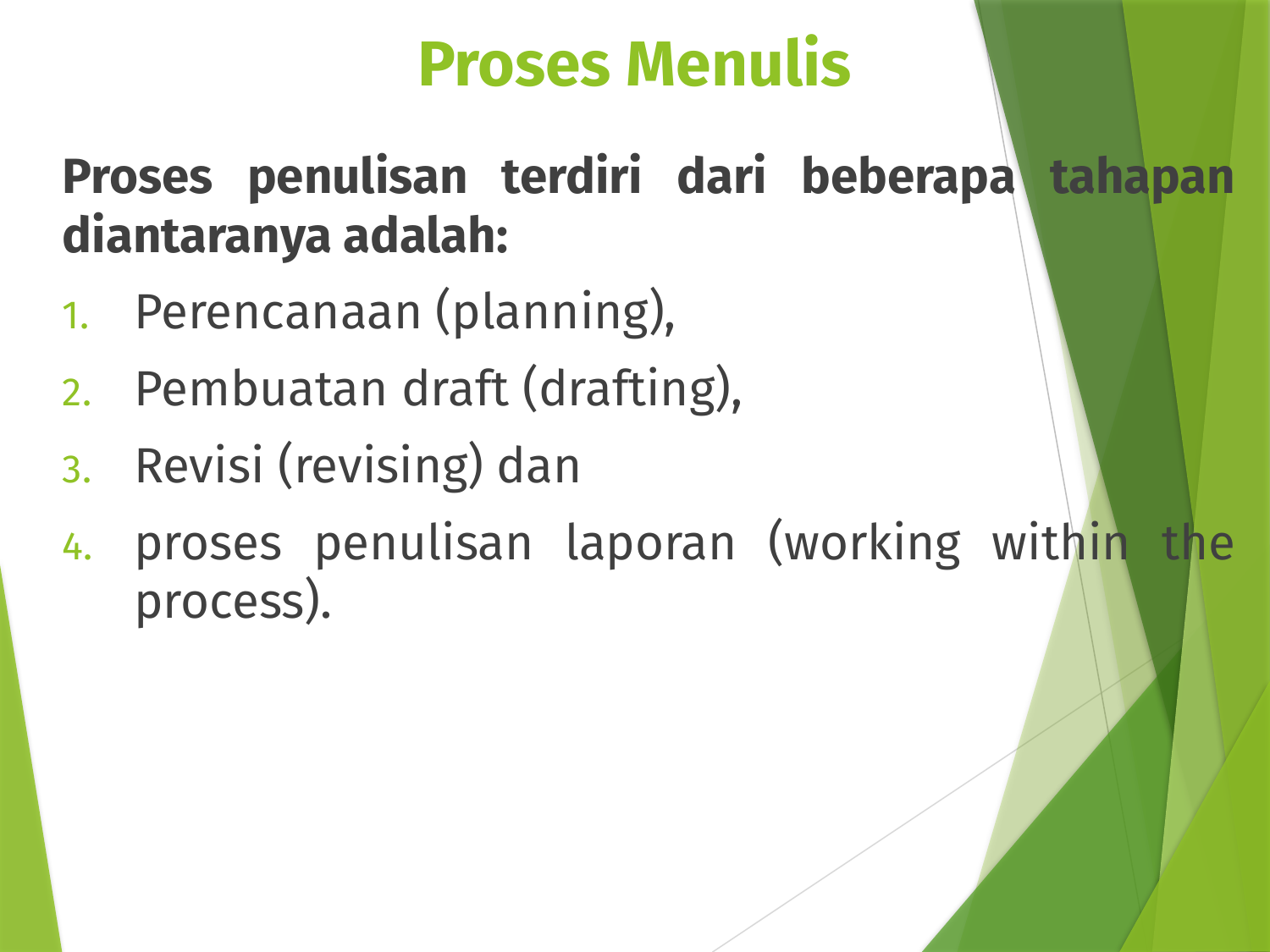

# Proses Menulis
Proses penulisan terdiri dari beberapa tahapan diantaranya adalah:
Perencanaan (planning),
Pembuatan draft (drafting),
Revisi (revising) dan
proses penulisan laporan (working within the process).